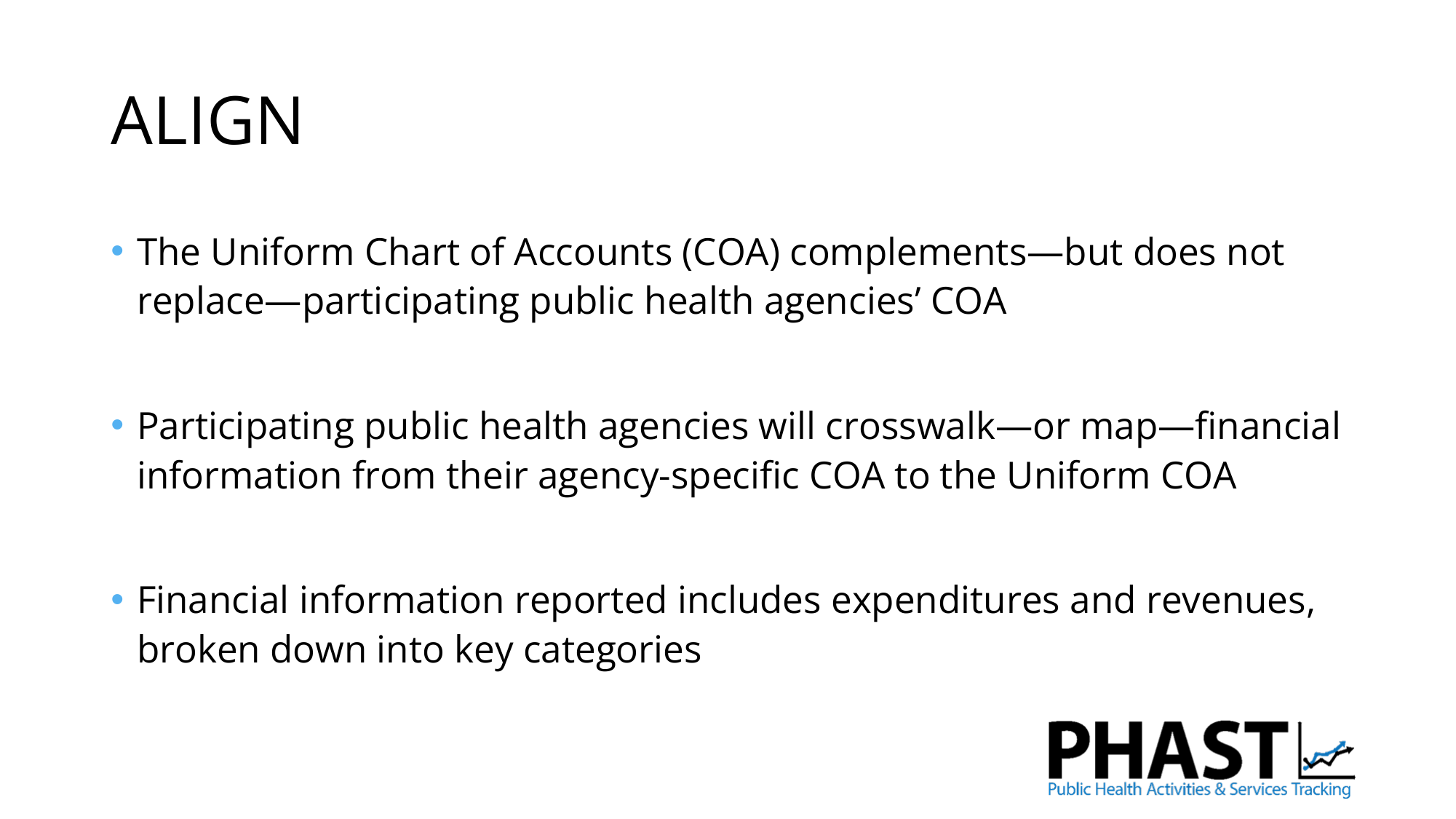

# ALIGN
The Uniform Chart of Accounts (COA) complements—but does not replace—participating public health agencies’ COA

Participating public health agencies will crosswalk—or map—financial information from their agency-specific COA to the Uniform COA

Financial information reported includes expenditures and revenues, broken down into key categories